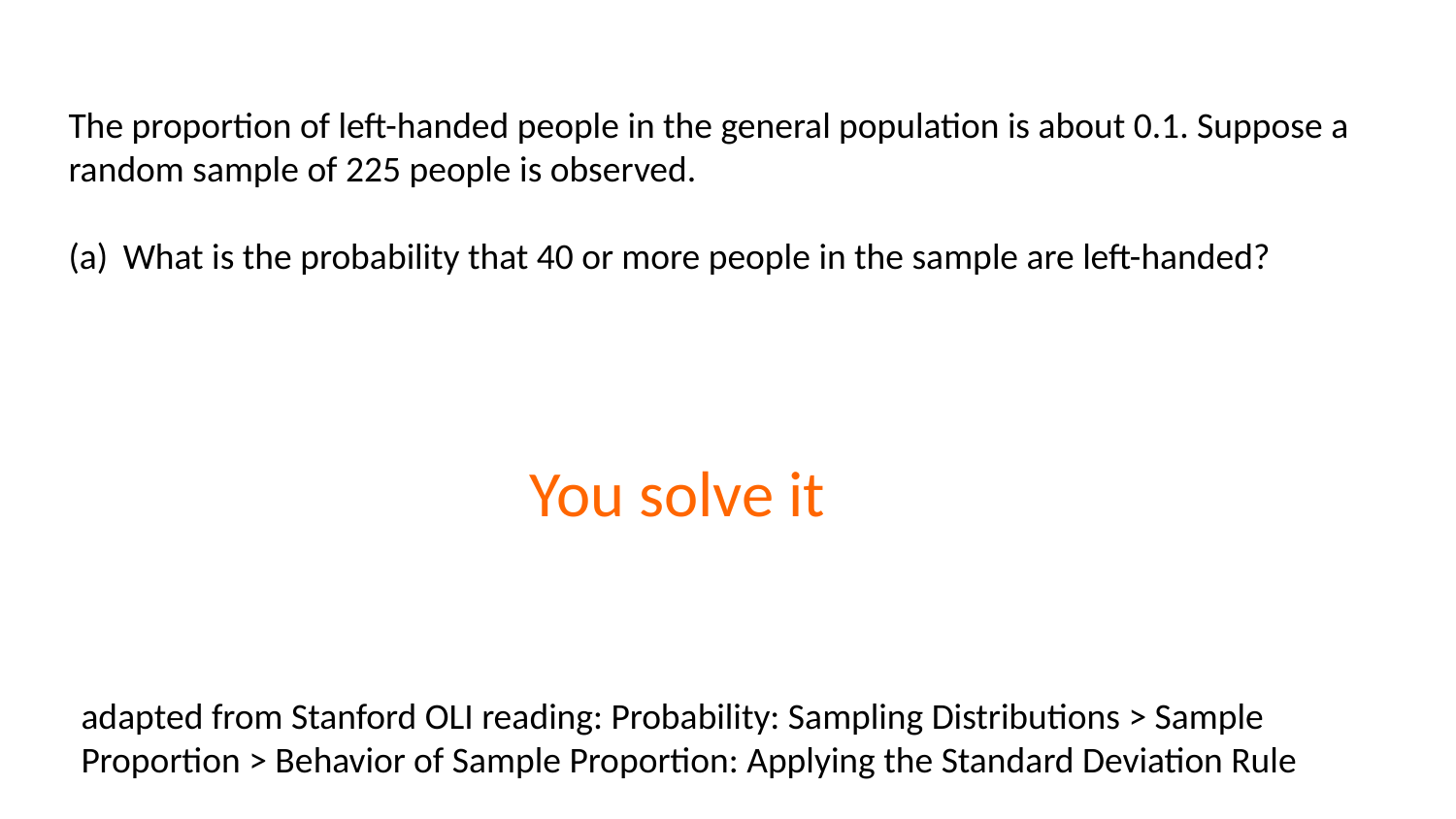

The proportion of left-handed people in the general population is about 0.1. Suppose a random sample of 225 people is observed.

What is the probability that 40 or more people in the sample are left-handed?
You solve it
adapted from Stanford OLI reading: Probability: Sampling Distributions > Sample Proportion > Behavior of Sample Proportion: Applying the Standard Deviation Rule